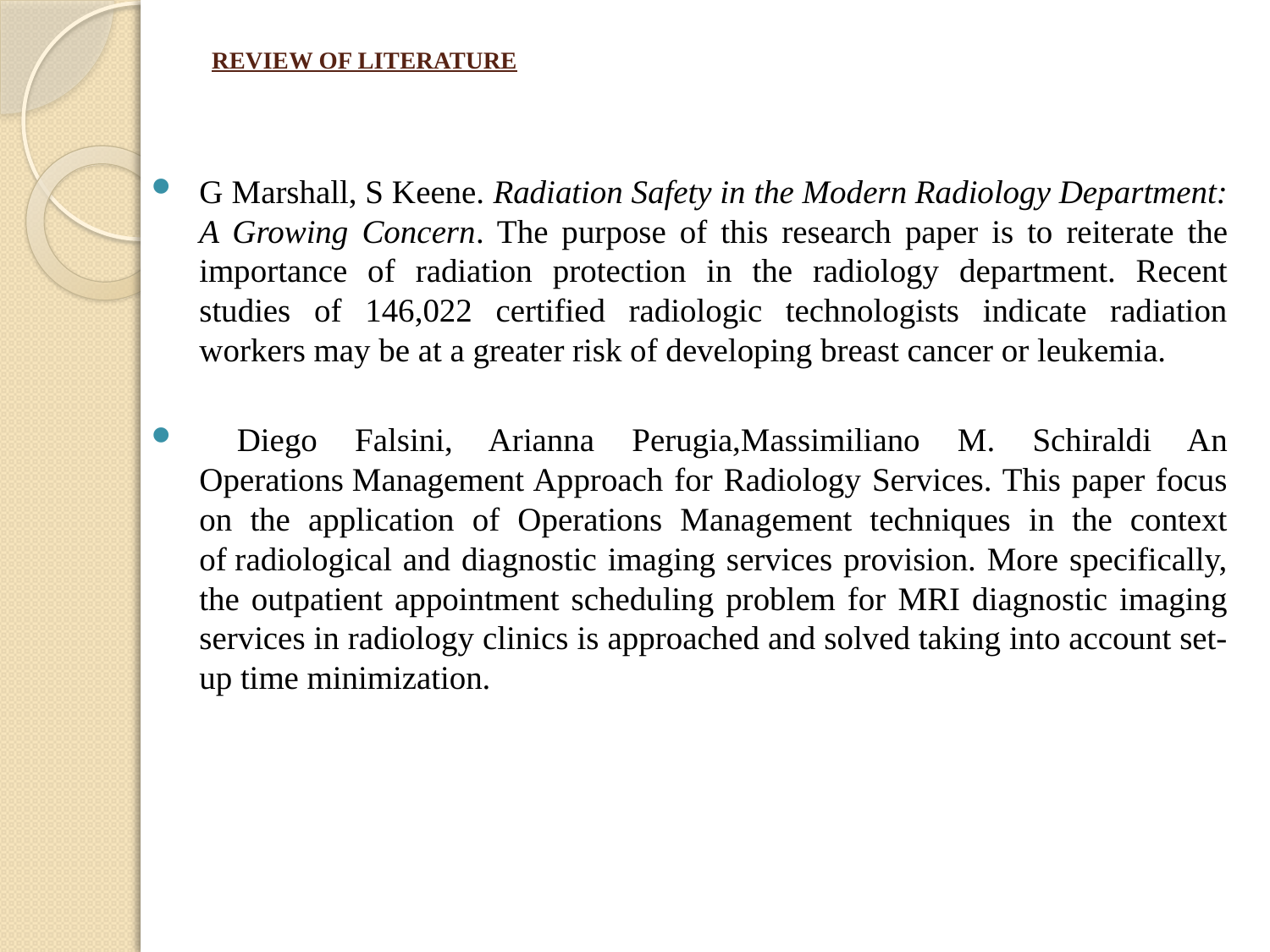

# REVIEW OF LITERATURE

G Marshall, S Keene. Radiation Safety in the Modern Radiology Department: A Growing Concern. The purpose of this research paper is to reiterate the importance of radiation protection in the radiology department. Recent studies of 146,022 certified radiologic technologists indicate radiation workers may be at a greater risk of developing breast cancer or leukemia.

 Diego Falsini, Arianna Perugia,Massimiliano M. Schiraldi An Operations Management Approach for Radiology Services. This paper focus on the application of Operations Management techniques in the context of radiological and diagnostic imaging services provision. More specifically, the outpatient appointment scheduling problem for MRI diagnostic imaging services in radiology clinics is approached and solved taking into account set-up time minimization.